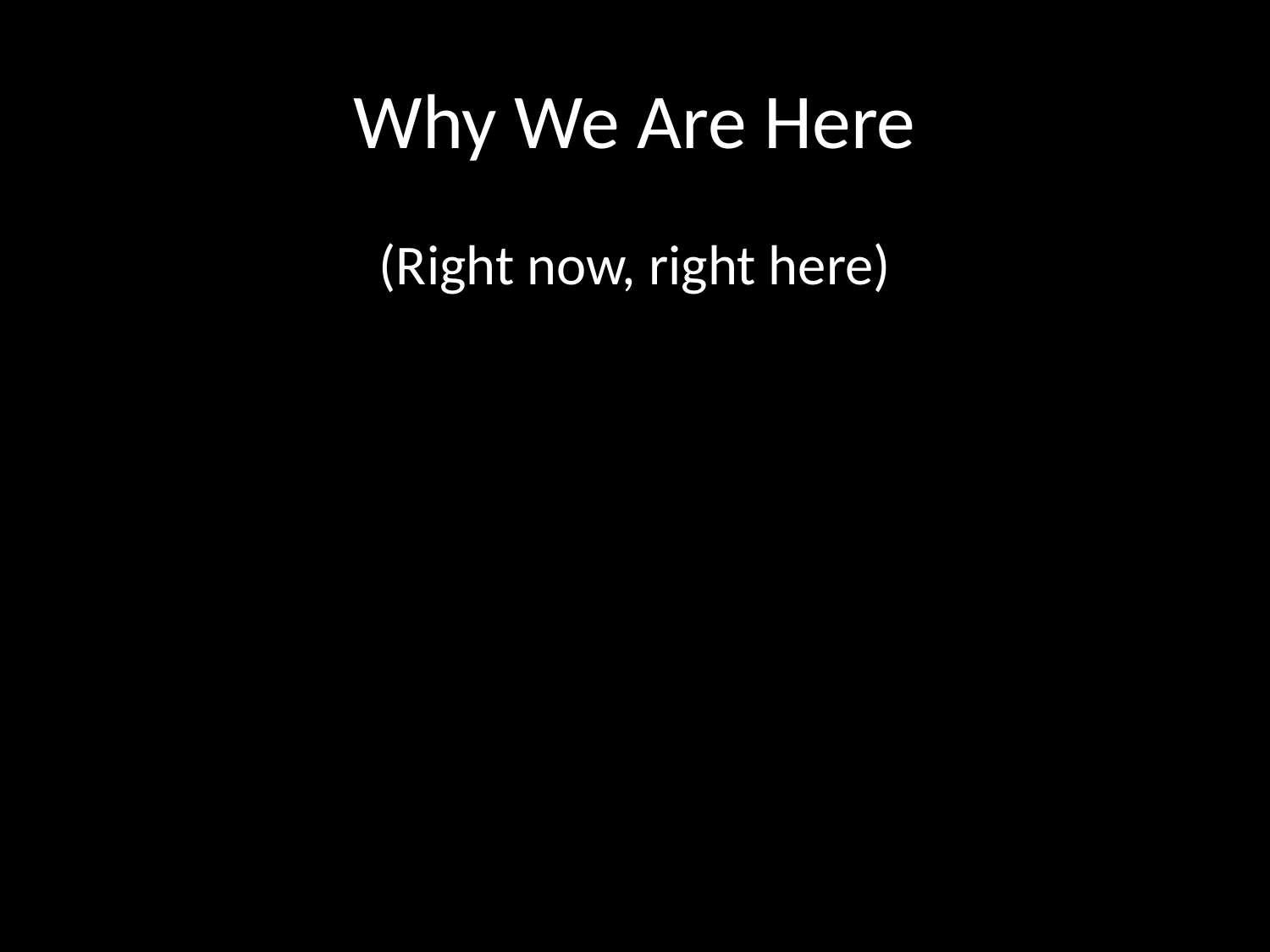

# Why We Are Here
(Right now, right here)